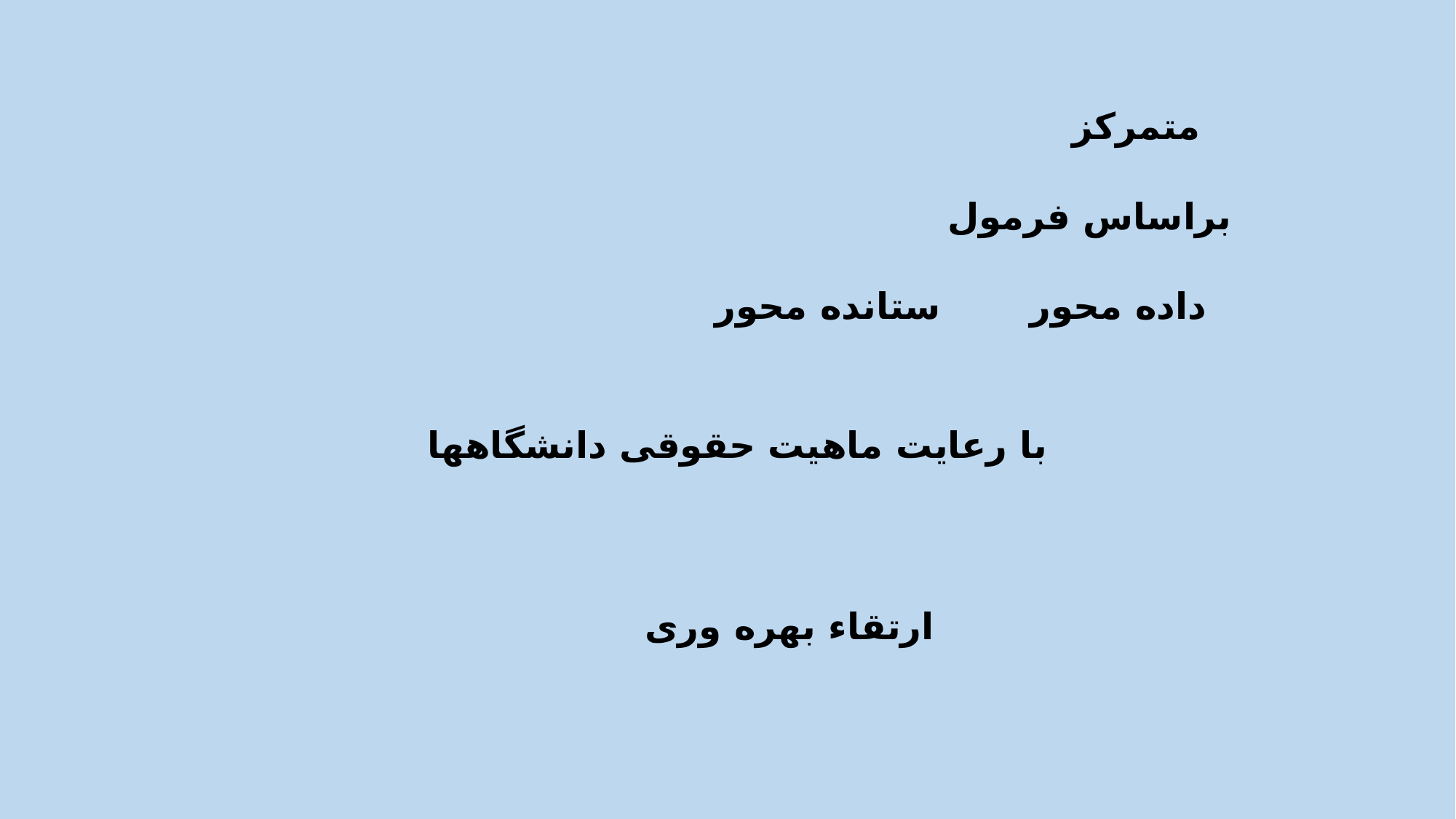

متمرکز
براساس فرمول
ستانده محور
داده محور
با رعایت ماهیت حقوقی دانشگاهها
ارتقاء بهره وری